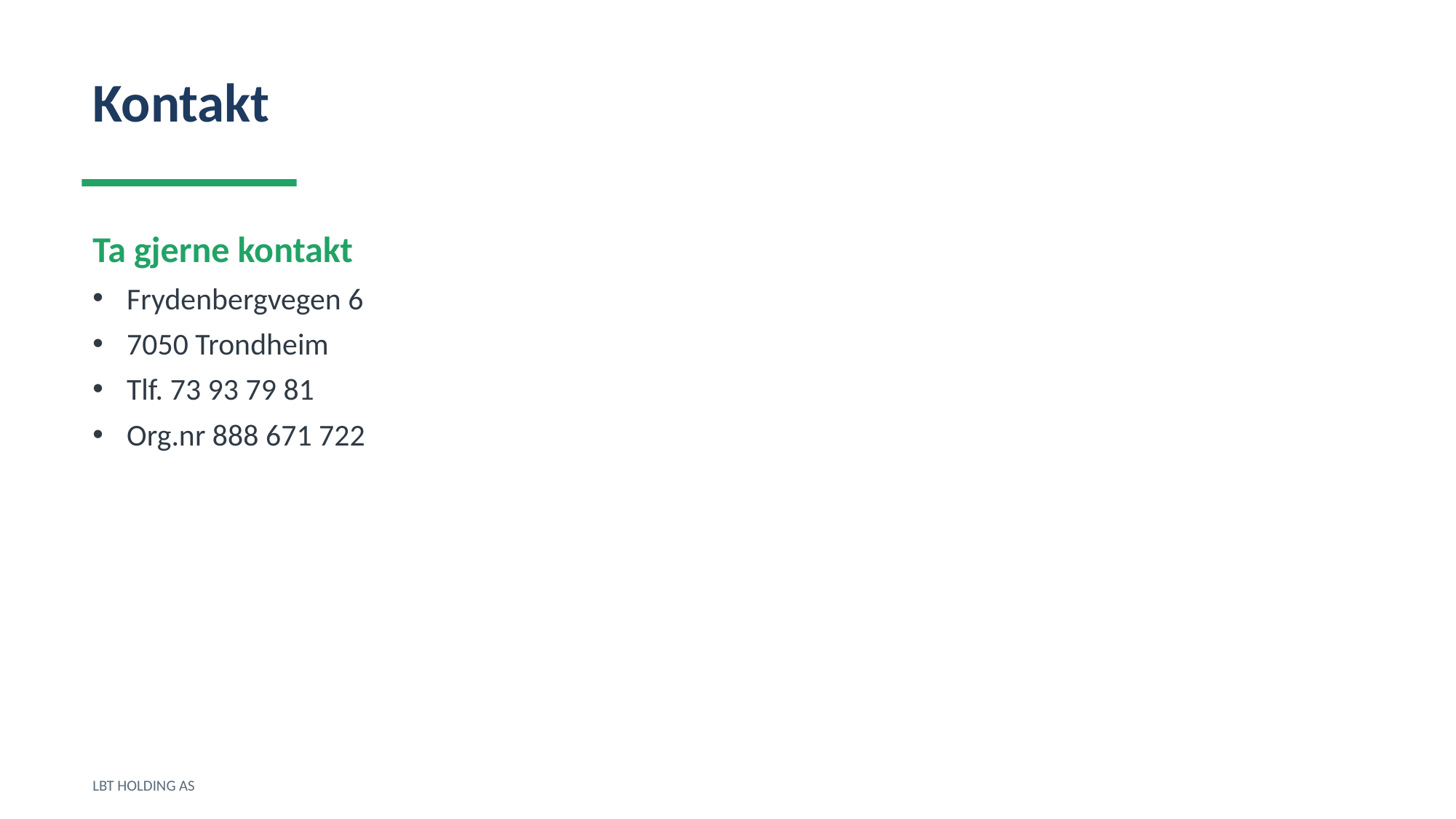

Kontakt

Ta gjerne kontakt
Frydenbergvegen 6
7050 Trondheim
Tlf. 73 93 79 81
Org.nr 888 671 722
LBT HOLDING AS